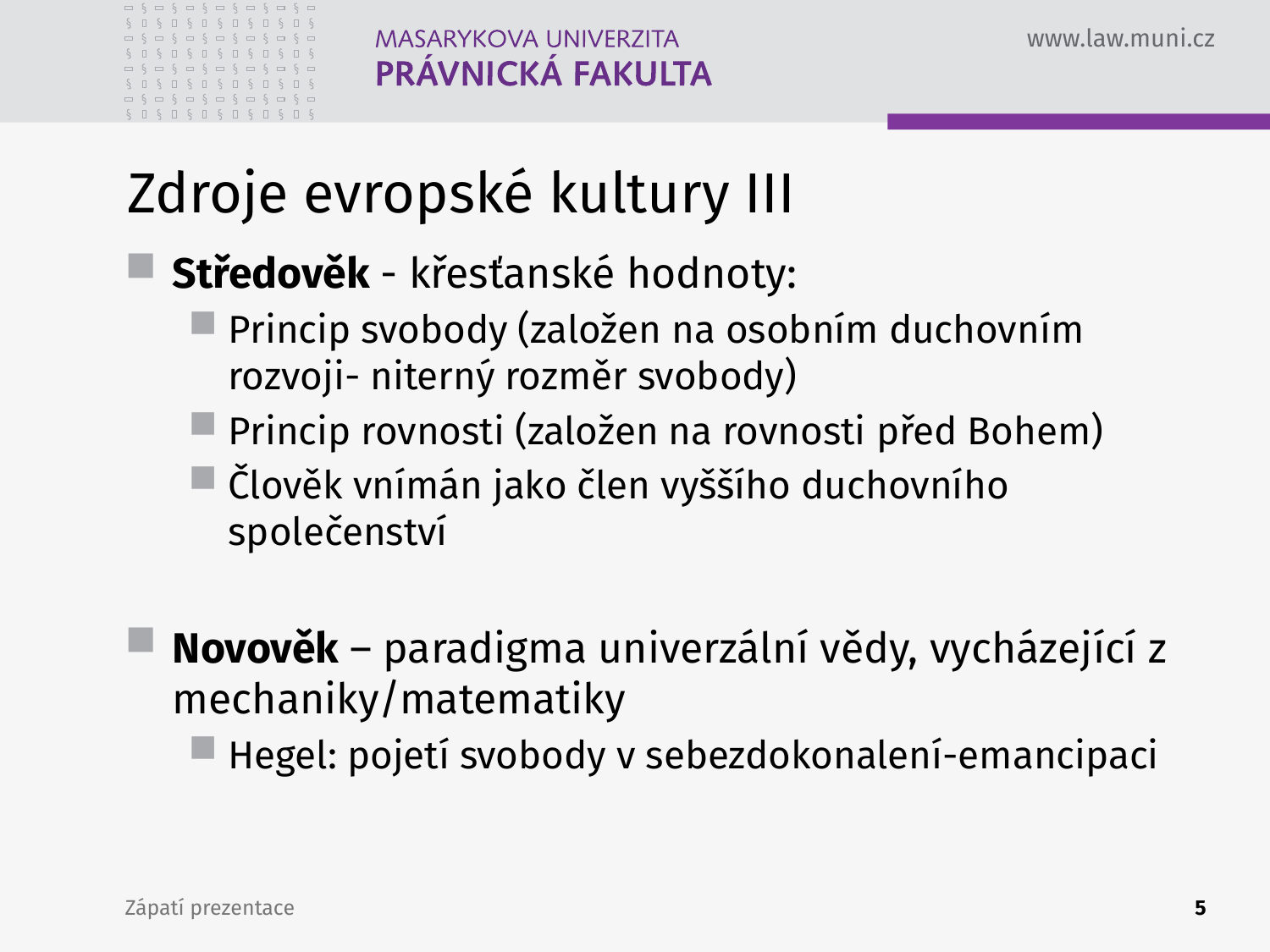

# Zdroje evropské kultury III
Středověk - křesťanské hodnoty:
Princip svobody (založen na osobním duchovním rozvoji- niterný rozměr svobody)
Princip rovnosti (založen na rovnosti před Bohem)
Člověk vnímán jako člen vyššího duchovního společenství

Novověk – paradigma univerzální vědy, vycházející z mechaniky/matematiky
Hegel: pojetí svobody v sebezdokonalení-emancipaci

Zápatí prezentace
5